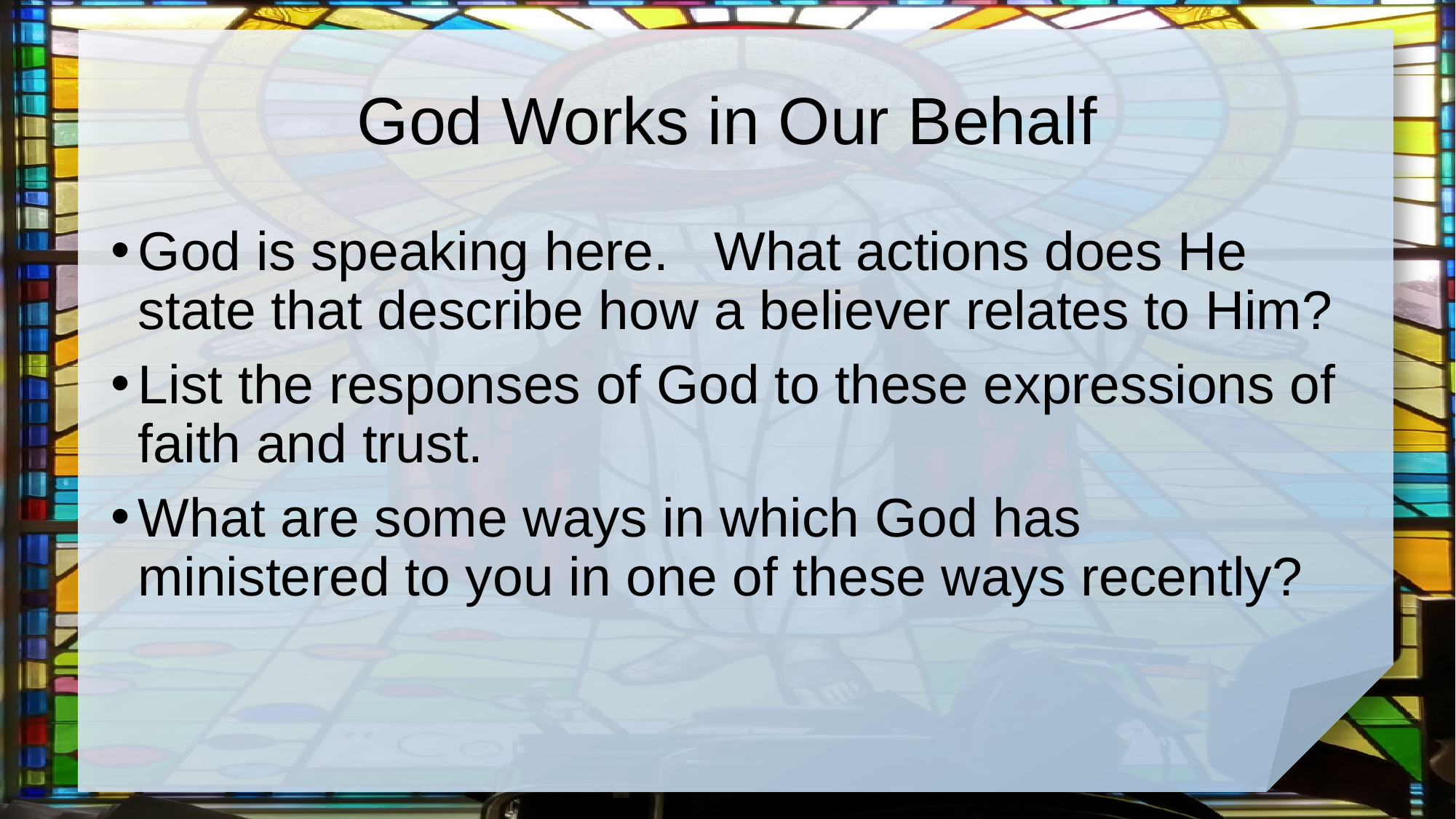

# God Works in Our Behalf
God is speaking here.   What actions does He state that describe how a believer relates to Him?
List the responses of God to these expressions of faith and trust.
What are some ways in which God has ministered to you in one of these ways recently?